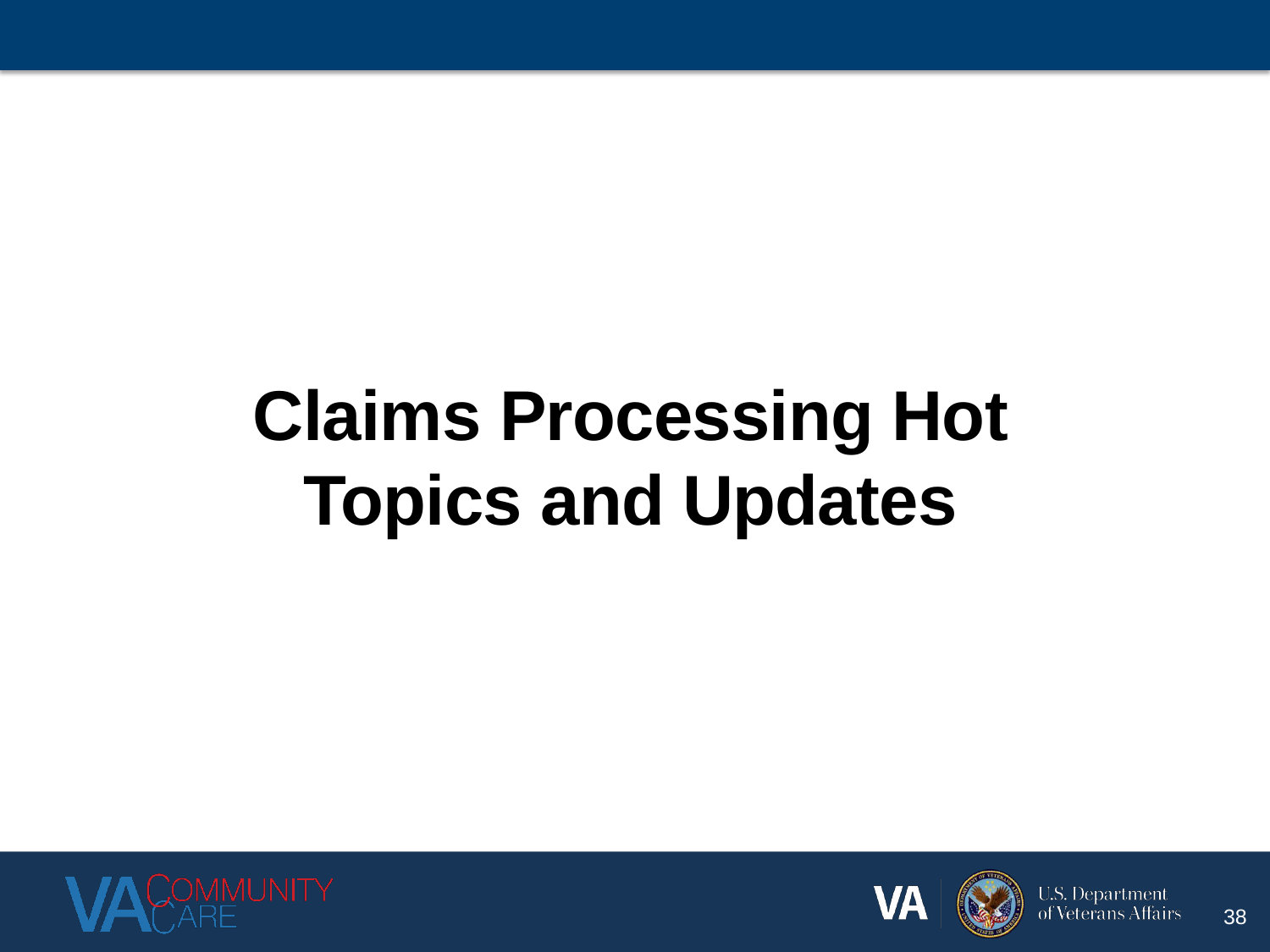

Claims Processing Hot Topics and Updates
38